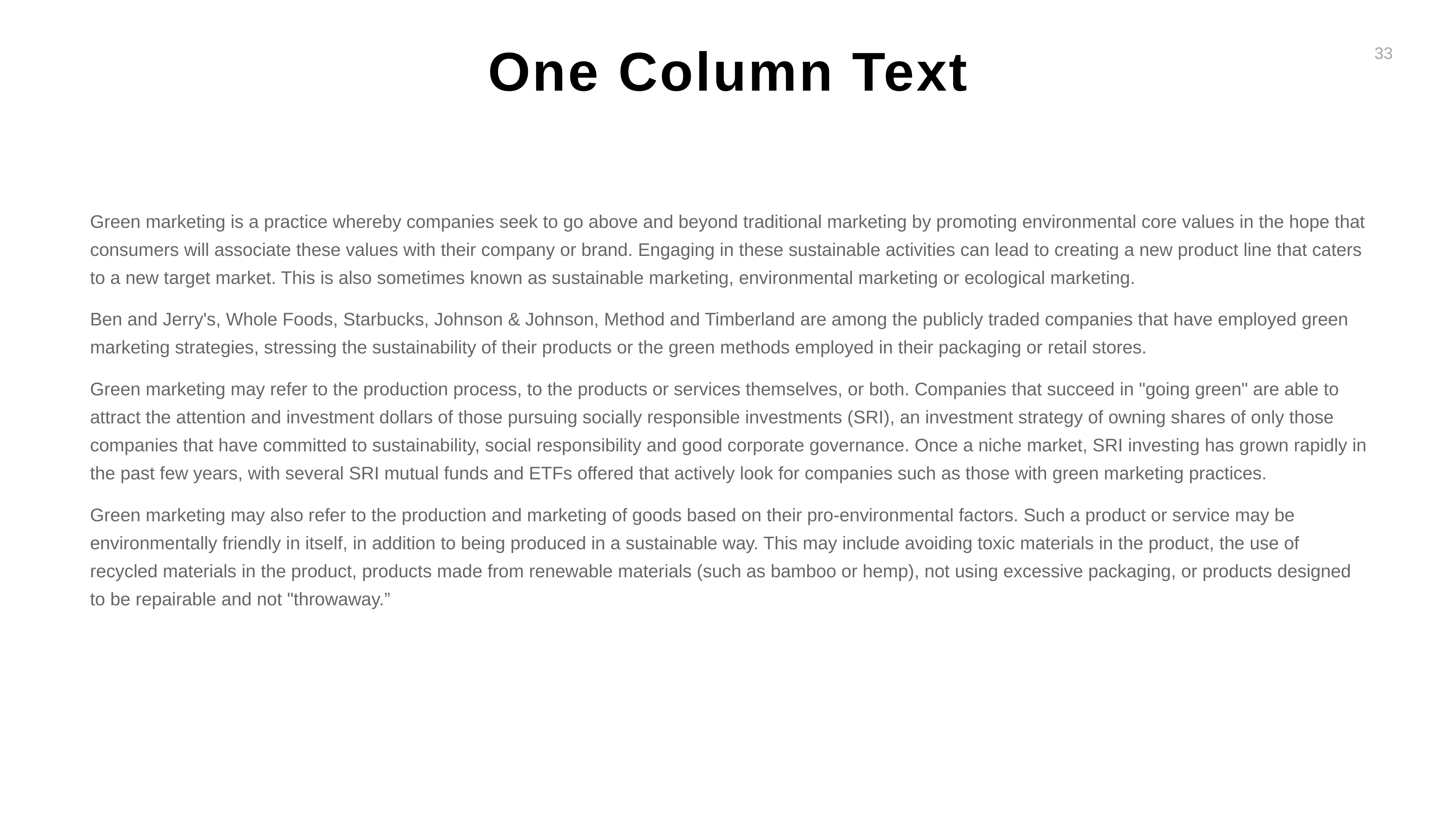

One Column Text
Green marketing is a practice whereby companies seek to go above and beyond traditional marketing by promoting environmental core values in the hope that consumers will associate these values with their company or brand. Engaging in these sustainable activities can lead to creating a new product line that caters to a new target market. This is also sometimes known as sustainable marketing, environmental marketing or ecological marketing.
Ben and Jerry's, Whole Foods, Starbucks, Johnson & Johnson, Method and Timberland are among the publicly traded companies that have employed green marketing strategies, stressing the sustainability of their products or the green methods employed in their packaging or retail stores.
Green marketing may refer to the production process, to the products or services themselves, or both. Companies that succeed in "going green" are able to attract the attention and investment dollars of those pursuing socially responsible investments (SRI), an investment strategy of owning shares of only those companies that have committed to sustainability, social responsibility and good corporate governance. Once a niche market, SRI investing has grown rapidly in the past few years, with several SRI mutual funds and ETFs offered that actively look for companies such as those with green marketing practices.
Green marketing may also refer to the production and marketing of goods based on their pro-environmental factors. Such a product or service may be environmentally friendly in itself, in addition to being produced in a sustainable way. This may include avoiding toxic materials in the product, the use of recycled materials in the product, products made from renewable materials (such as bamboo or hemp), not using excessive packaging, or products designed to be repairable and not "throwaway.”